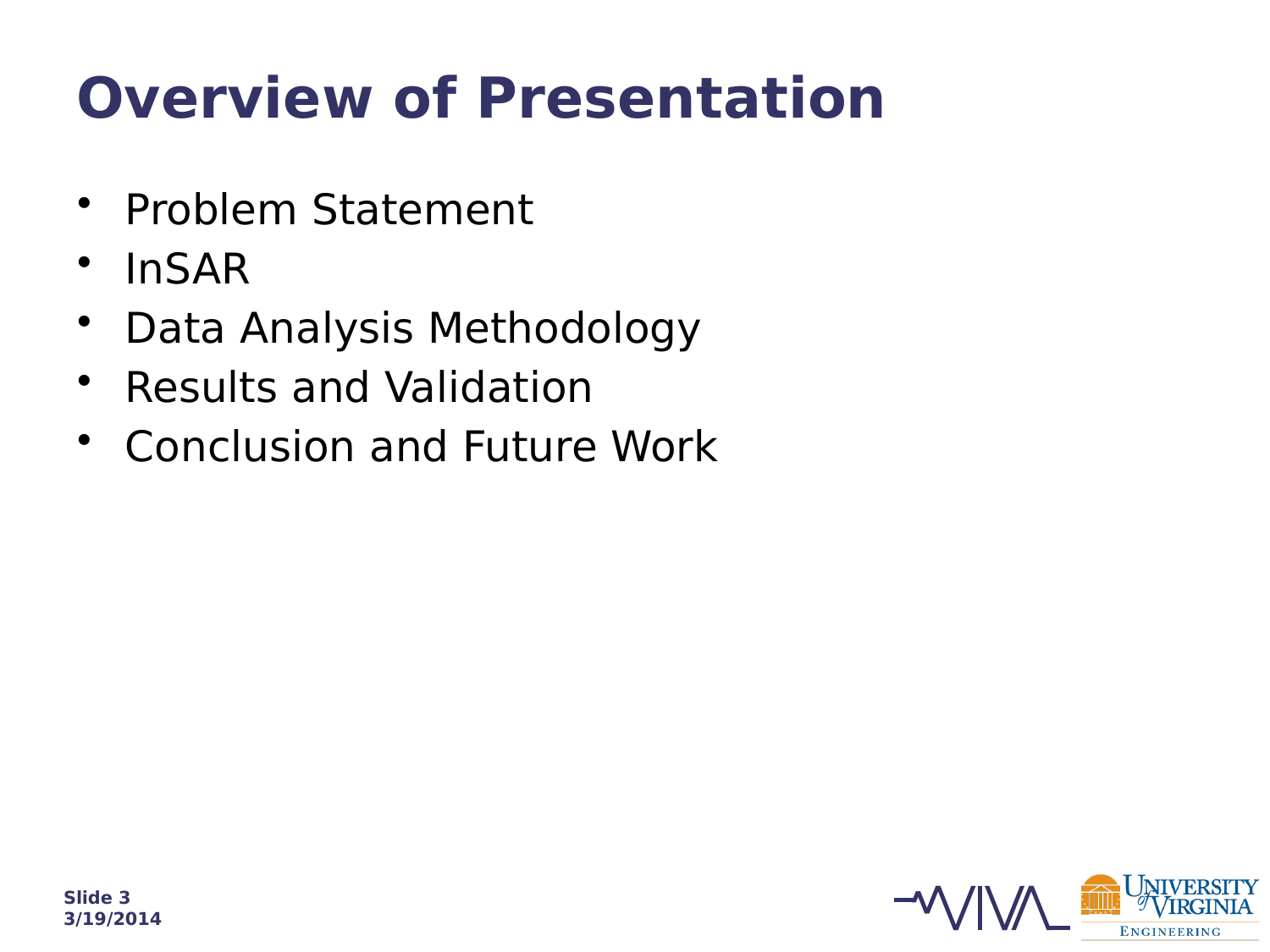

# Overview of Presentation
Problem Statement
InSAR
Data Analysis Methodology
Results and Validation
Conclusion and Future Work

Slide 3
3/19/2014